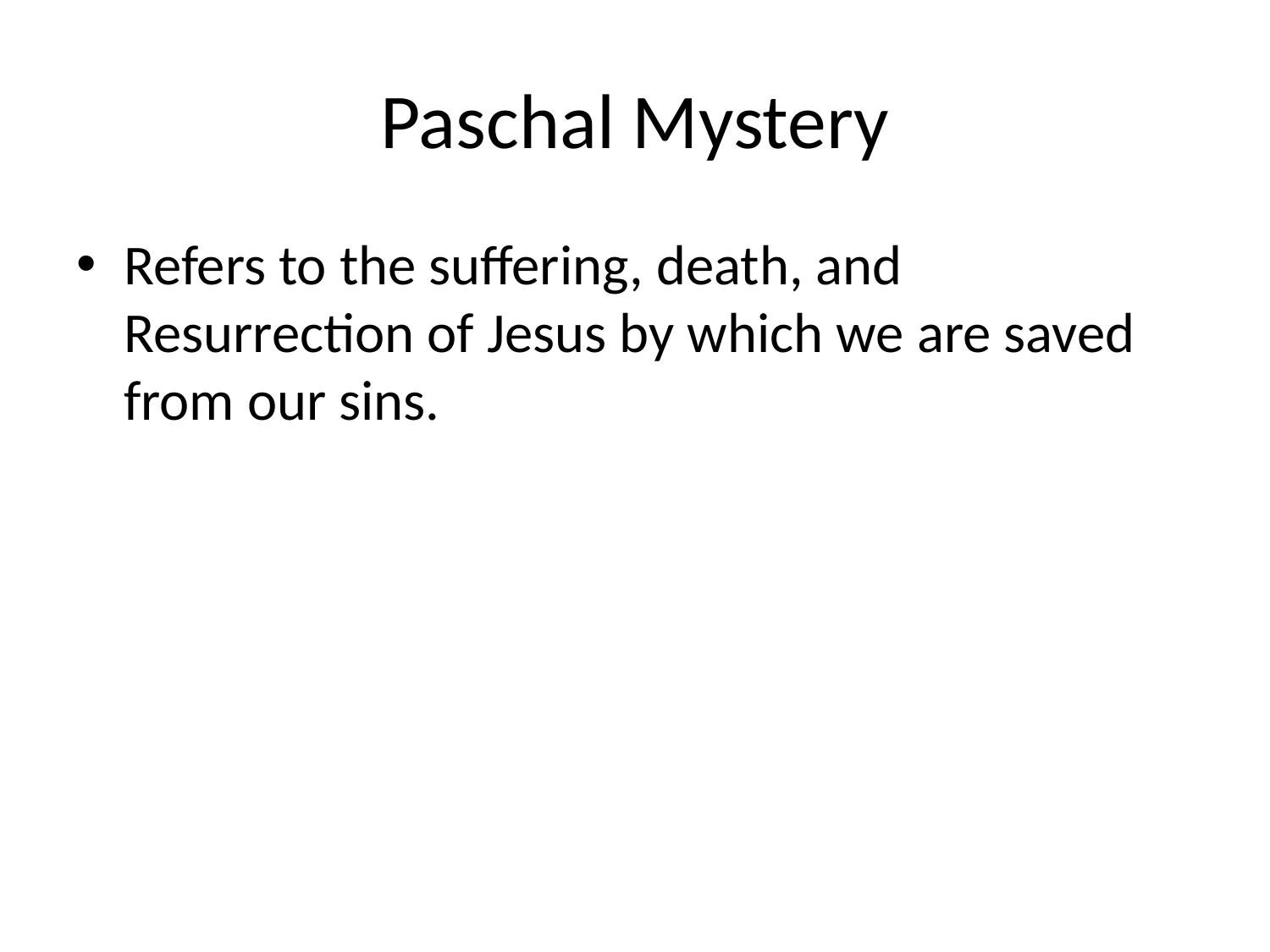

# Paschal Mystery
Refers to the suffering, death, and Resurrection of Jesus by which we are saved from our sins.